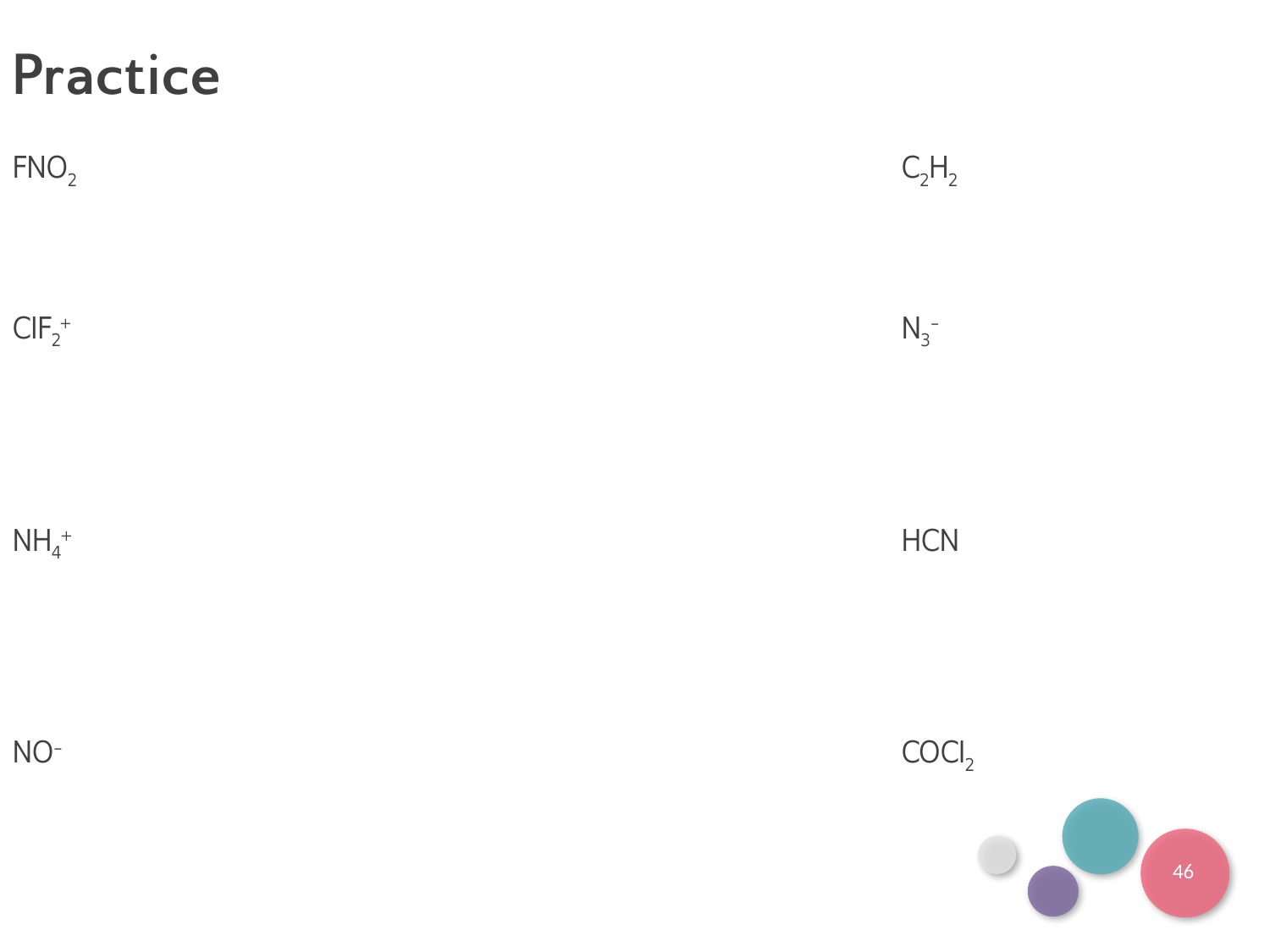

Practice
FNO2							C2H2

ClF2+							N3–

NH4+							HCN

NO–							COCl2

46